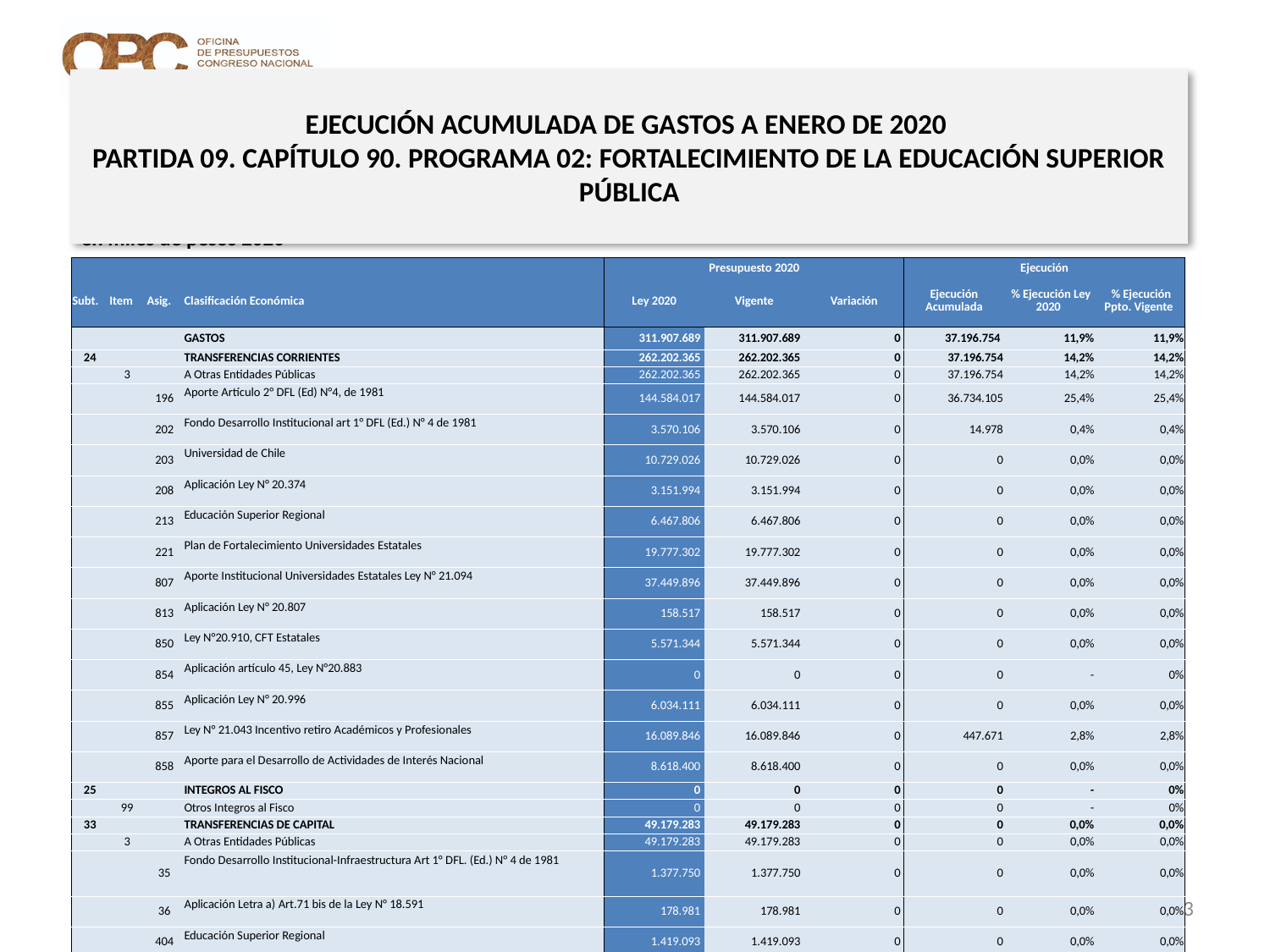

# EJECUCIÓN ACUMULADA DE GASTOS A ENERO DE 2020 PARTIDA 09. CAPÍTULO 90. PROGRAMA 02: FORTALECIMIENTO DE LA EDUCACIÓN SUPERIOR PÚBLICA
en miles de pesos 2020
|  |  |  |  | Presupuesto 2020 |  |  | Ejecución |  |  |
| --- | --- | --- | --- | --- | --- | --- | --- | --- | --- |
| Subt. | Item | Asig. | Clasificación Económica | Ley 2020 | Vigente | Variación | Ejecución Acumulada | % Ejecución Ley 2020 | % Ejecución Ppto. Vigente |
|  |  |  | GASTOS | 311.907.689 | 311.907.689 | 0 | 37.196.754 | 11,9% | 11,9% |
| 24 |  |  | TRANSFERENCIAS CORRIENTES | 262.202.365 | 262.202.365 | 0 | 37.196.754 | 14,2% | 14,2% |
|  | 3 |  | A Otras Entidades Públicas | 262.202.365 | 262.202.365 | 0 | 37.196.754 | 14,2% | 14,2% |
|  |  | 196 | Aporte Artículo 2° DFL (Ed) N°4, de 1981 | 144.584.017 | 144.584.017 | 0 | 36.734.105 | 25,4% | 25,4% |
|  |  | 202 | Fondo Desarrollo Institucional art 1° DFL (Ed.) N° 4 de 1981 | 3.570.106 | 3.570.106 | 0 | 14.978 | 0,4% | 0,4% |
|  |  | 203 | Universidad de Chile | 10.729.026 | 10.729.026 | 0 | 0 | 0,0% | 0,0% |
|  |  | 208 | Aplicación Ley N° 20.374 | 3.151.994 | 3.151.994 | 0 | 0 | 0,0% | 0,0% |
|  |  | 213 | Educación Superior Regional | 6.467.806 | 6.467.806 | 0 | 0 | 0,0% | 0,0% |
|  |  | 221 | Plan de Fortalecimiento Universidades Estatales | 19.777.302 | 19.777.302 | 0 | 0 | 0,0% | 0,0% |
|  |  | 807 | Aporte Institucional Universidades Estatales Ley N° 21.094 | 37.449.896 | 37.449.896 | 0 | 0 | 0,0% | 0,0% |
|  |  | 813 | Aplicación Ley N° 20.807 | 158.517 | 158.517 | 0 | 0 | 0,0% | 0,0% |
|  |  | 850 | Ley N°20.910, CFT Estatales | 5.571.344 | 5.571.344 | 0 | 0 | 0,0% | 0,0% |
|  |  | 854 | Aplicación artículo 45, Ley N°20.883 | 0 | 0 | 0 | 0 | - | 0% |
|  |  | 855 | Aplicación Ley N° 20.996 | 6.034.111 | 6.034.111 | 0 | 0 | 0,0% | 0,0% |
|  |  | 857 | Ley N° 21.043 Incentivo retiro Académicos y Profesionales | 16.089.846 | 16.089.846 | 0 | 447.671 | 2,8% | 2,8% |
|  |  | 858 | Aporte para el Desarrollo de Actividades de Interés Nacional | 8.618.400 | 8.618.400 | 0 | 0 | 0,0% | 0,0% |
| 25 |  |  | INTEGROS AL FISCO | 0 | 0 | 0 | 0 | - | 0% |
|  | 99 |  | Otros Integros al Fisco | 0 | 0 | 0 | 0 | - | 0% |
| 33 |  |  | TRANSFERENCIAS DE CAPITAL | 49.179.283 | 49.179.283 | 0 | 0 | 0,0% | 0,0% |
|  | 3 |  | A Otras Entidades Públicas | 49.179.283 | 49.179.283 | 0 | 0 | 0,0% | 0,0% |
|  |  | 35 | Fondo Desarrollo Institucional-Infraestructura Art 1° DFL. (Ed.) N° 4 de 1981 | 1.377.750 | 1.377.750 | 0 | 0 | 0,0% | 0,0% |
|  |  | 36 | Aplicación Letra a) Art.71 bis de la Ley N° 18.591 | 178.981 | 178.981 | 0 | 0 | 0,0% | 0,0% |
|  |  | 404 | Educación Superior Regional | 1.419.093 | 1.419.093 | 0 | 0 | 0,0% | 0,0% |
|  |  | 410 | Aporte Institucional Universidades Estatales Ley N° 21.094 | 22.054.418 | 22.054.418 | 0 | 0 | 0,0% | 0,0% |
|  |  | 416 | Ley N° 20.910, CFT Estatales, Infraestructura | 13.146.343 | 13.146.343 | 0 | 0 | 0,0% | 0,0% |
|  |  | 417 | Plan de Fortalecimiento Universidades Estatales-Infraestructura | 11.002.698 | 11.002.698 | 0 | 0 | 0,0% | 0,0% |
| 34 |  |  | SERVICIO DE LA DEUDA | 525.041 | 525.041 | 0 | 0 | 0,0% | 0,0% |
|  | 4 |  | Intereses Deuda Externa | 524.041 | 524.041 | 0 | 0 | 0,0% | 0,0% |
|  | 7 |  | Deuda Flotante | 1.000 | 1.000 | 0 | 0 | 0,0% | 0,0% |
| 35 |  |  | SALDO FINAL DE CAJA | 1.000 | 1.000 | 0 | 0 | 0,0% | 0,0% |
53